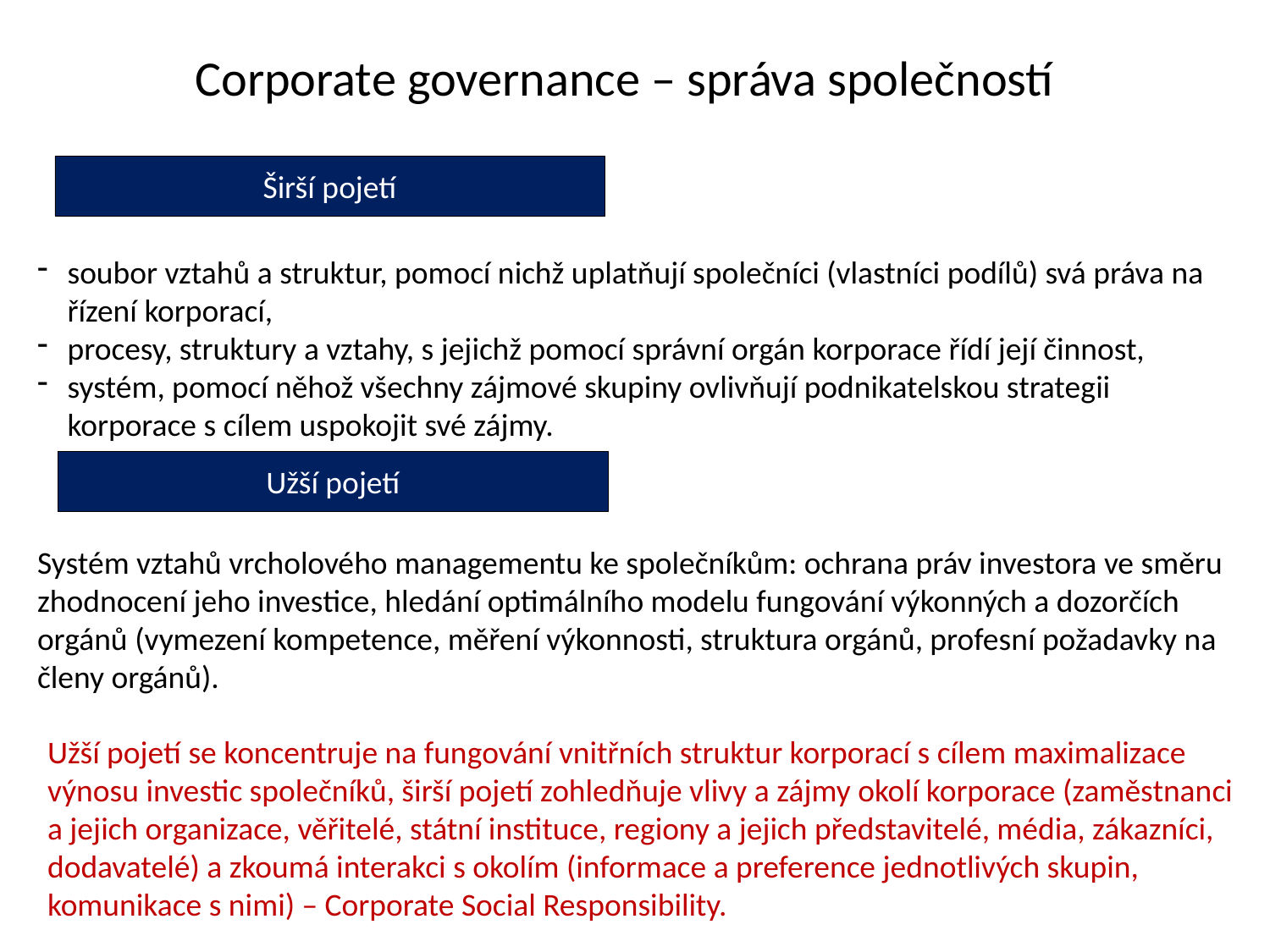

Corporate governance – správa společností
Širší pojetí
soubor vztahů a struktur, pomocí nichž uplatňují společníci (vlastníci podílů) svá práva na řízení korporací,
procesy, struktury a vztahy, s jejichž pomocí správní orgán korporace řídí její činnost,
systém, pomocí něhož všechny zájmové skupiny ovlivňují podnikatelskou strategii korporace s cílem uspokojit své zájmy.
Užší pojetí
Systém vztahů vrcholového managementu ke společníkům: ochrana práv investora ve směru zhodnocení jeho investice, hledání optimálního modelu fungování výkonných a dozorčích orgánů (vymezení kompetence, měření výkonnosti, struktura orgánů, profesní požadavky na členy orgánů).
Užší pojetí se koncentruje na fungování vnitřních struktur korporací s cílem maximalizace výnosu investic společníků, širší pojetí zohledňuje vlivy a zájmy okolí korporace (zaměstnanci a jejich organizace, věřitelé, státní instituce, regiony a jejich představitelé, média, zákazníci, dodavatelé) a zkoumá interakci s okolím (informace a preference jednotlivých skupin, komunikace s nimi) – Corporate Social Responsibility.